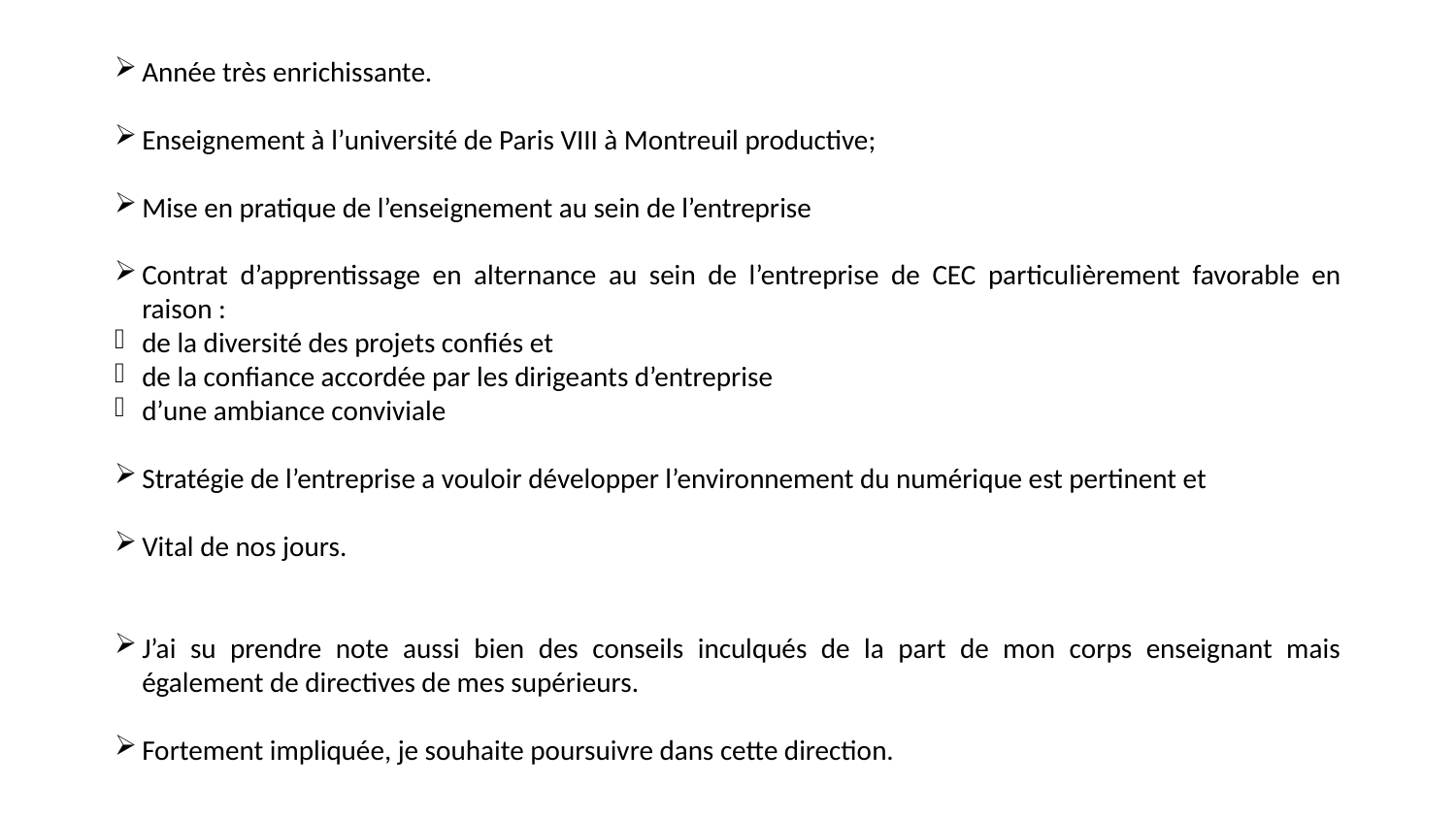

Année très enrichissante.

Enseignement à l’université de Paris VIII à Montreuil productive;

Mise en pratique de l’enseignement au sein de l’entreprise

Contrat d’apprentissage en alternance au sein de l’entreprise de CEC particulièrement favorable en raison :
de la diversité des projets confiés et
de la confiance accordée par les dirigeants d’entreprise
d’une ambiance conviviale

Stratégie de l’entreprise a vouloir développer l’environnement du numérique est pertinent et

Vital de nos jours.

J’ai su prendre note aussi bien des conseils inculqués de la part de mon corps enseignant mais également de directives de mes supérieurs.

Fortement impliquée, je souhaite poursuivre dans cette direction.